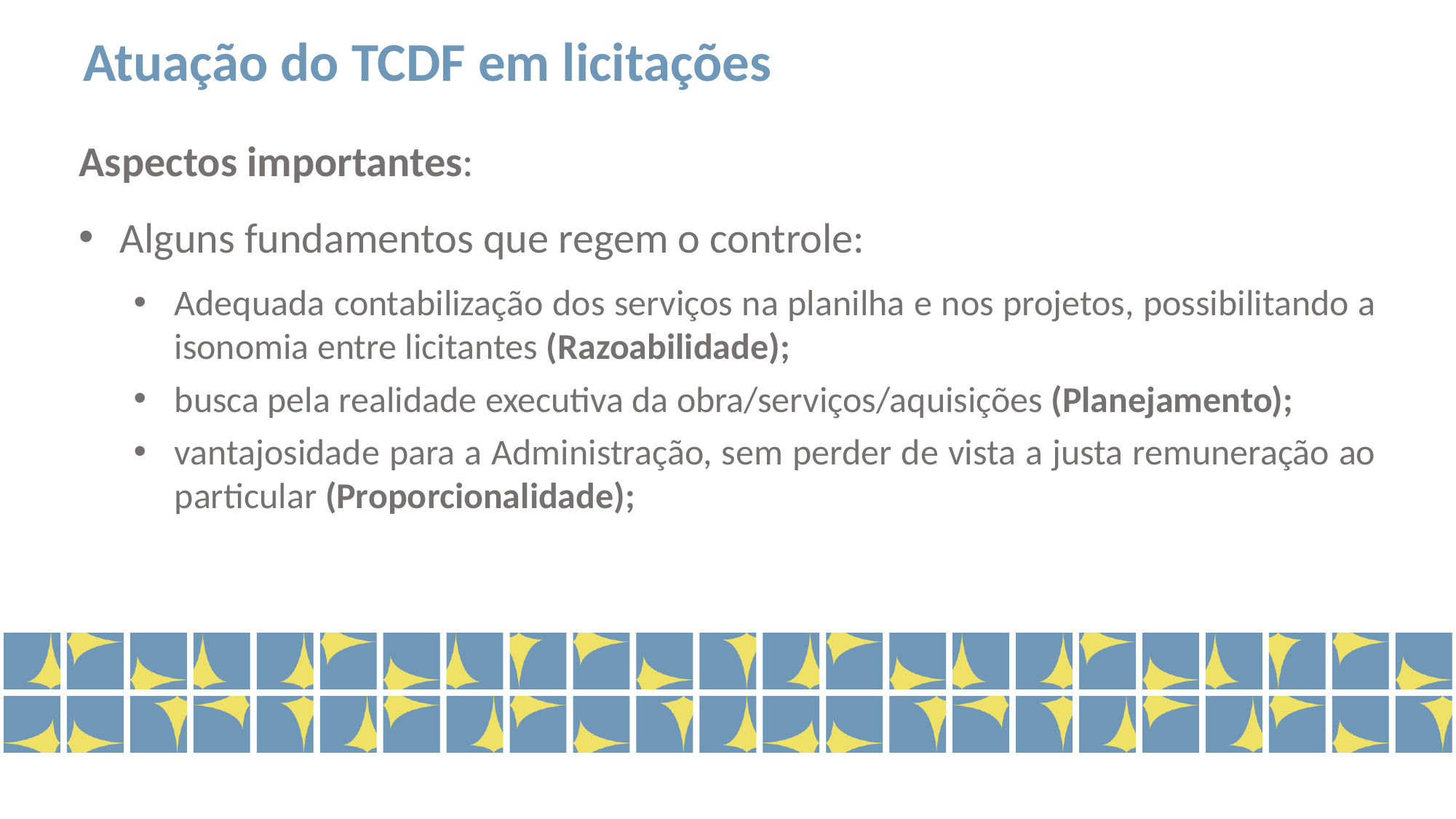

Atuação do TCDF em licitações
Aspectos importantes:

Alguns fundamentos que regem o controle:
Adequada contabilização dos serviços na planilha e nos projetos, possibilitando a isonomia entre licitantes (Razoabilidade);
busca pela realidade executiva da obra/serviços/aquisições (Planejamento);
vantajosidade para a Administração, sem perder de vista a justa remuneração ao particular (Proporcionalidade);